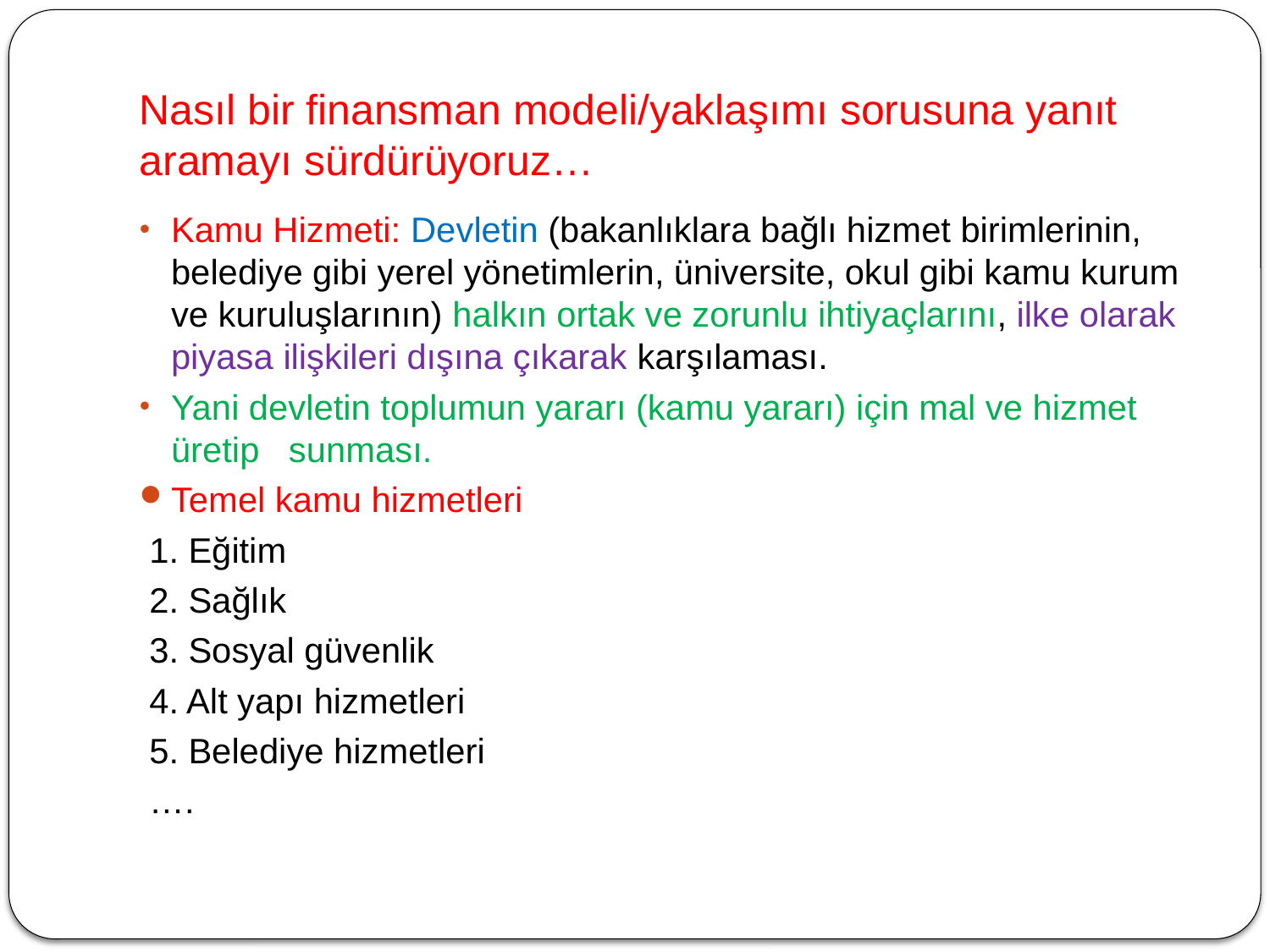

# Nasıl bir finansman modeli/yaklaşımı sorusuna yanıt aramayı sürdürüyoruz…
Kamu Hizmeti: Devletin (bakanlıklara bağlı hizmet birimlerinin, belediye gibi yerel yönetimlerin, üniversite, okul gibi kamu kurum ve kuruluşlarının) halkın ortak ve zorunlu ihtiyaçlarını, ilke olarak piyasa ilişkileri dışına çıkarak karşılaması.
Yani devletin toplumun yararı (kamu yararı) için mal ve hizmet üretip   sunması.
Temel kamu hizmetleri
 1. Eğitim
 2. Sağlık
 3. Sosyal güvenlik
 4. Alt yapı hizmetleri
 5. Belediye hizmetleri
 ….